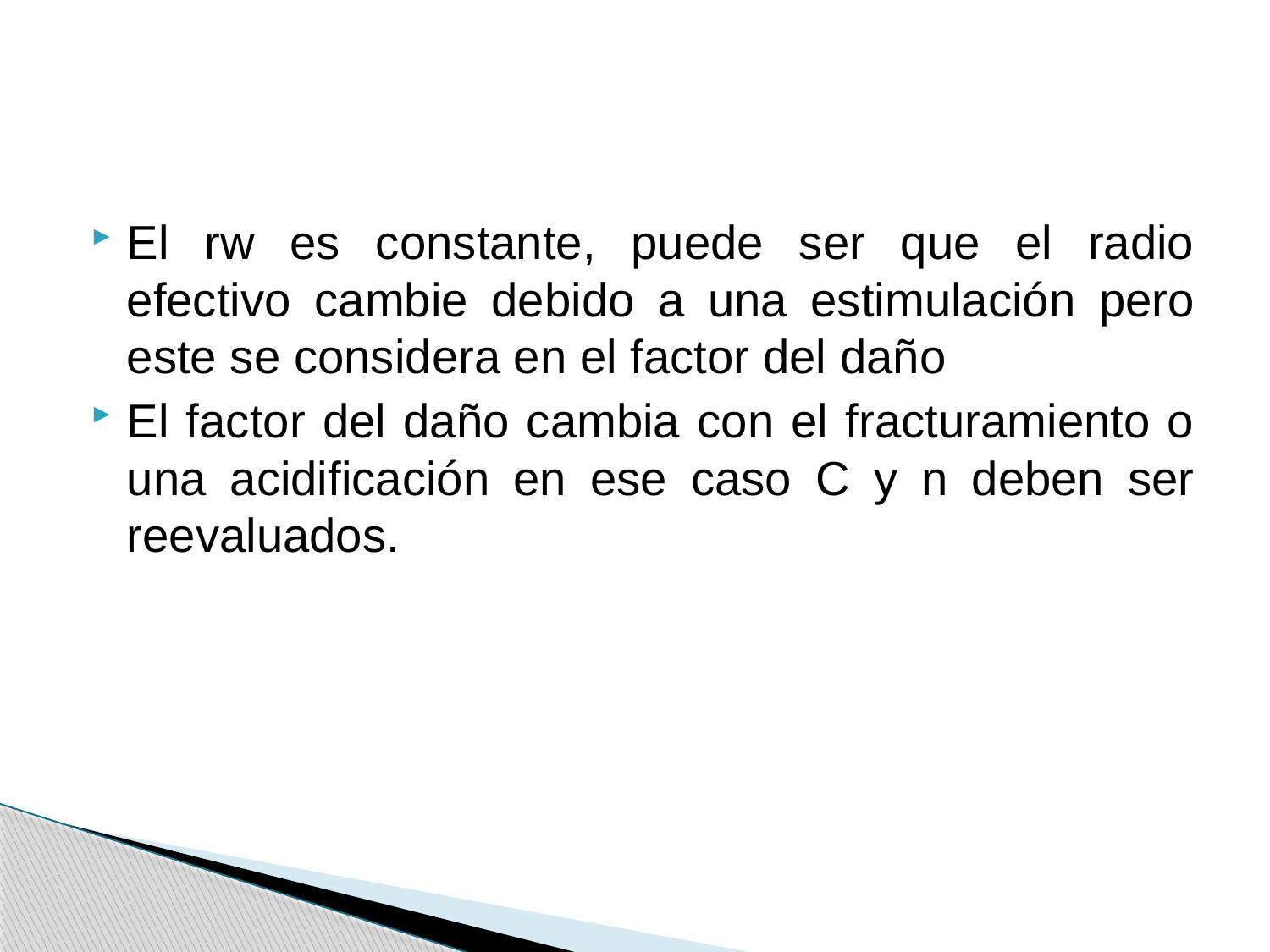

#
El rw es constante, puede ser que el radio efectivo cambie debido a una estimulación pero este se considera en el factor del daño
El factor del daño cambia con el fracturamiento o una acidificación en ese caso C y n deben ser reevaluados.